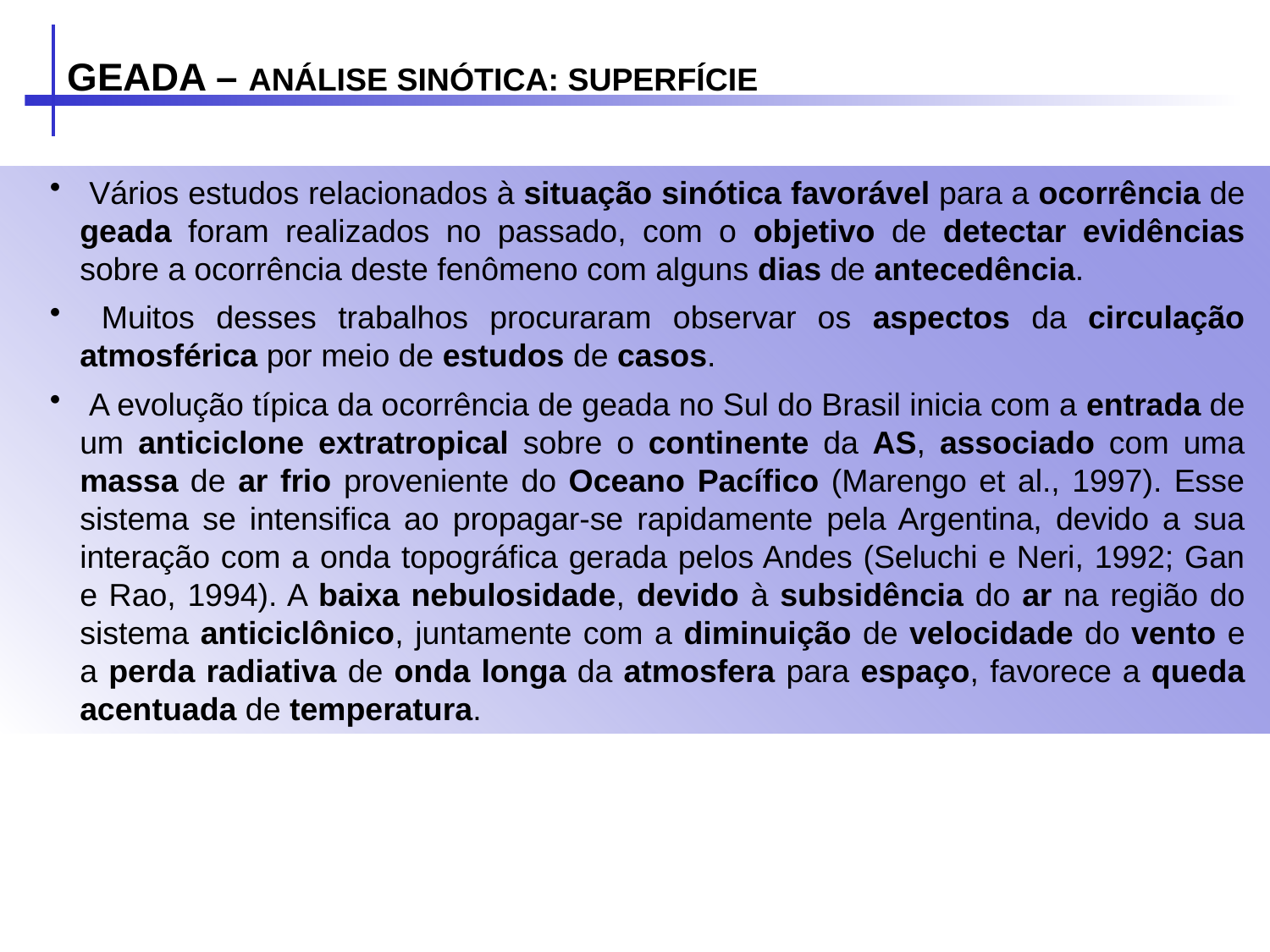

GEADA – ANÁLISE SINÓTICA: SUPERFÍCIE
 Vários estudos relacionados à situação sinótica favorável para a ocorrência de geada foram realizados no passado, com o objetivo de detectar evidências sobre a ocorrência deste fenômeno com alguns dias de antecedência.
 Muitos desses trabalhos procuraram observar os aspectos da circulação atmosférica por meio de estudos de casos.
 A evolução típica da ocorrência de geada no Sul do Brasil inicia com a entrada de um anticiclone extratropical sobre o continente da AS, associado com uma massa de ar frio proveniente do Oceano Pacífico (Marengo et al., 1997). Esse sistema se intensifica ao propagar-se rapidamente pela Argentina, devido a sua interação com a onda topográfica gerada pelos Andes (Seluchi e Neri, 1992; Gan e Rao, 1994). A baixa nebulosidade, devido à subsidência do ar na região do sistema anticiclônico, juntamente com a diminuição de velocidade do vento e a perda radiativa de onda longa da atmosfera para espaço, favorece a queda acentuada de temperatura.